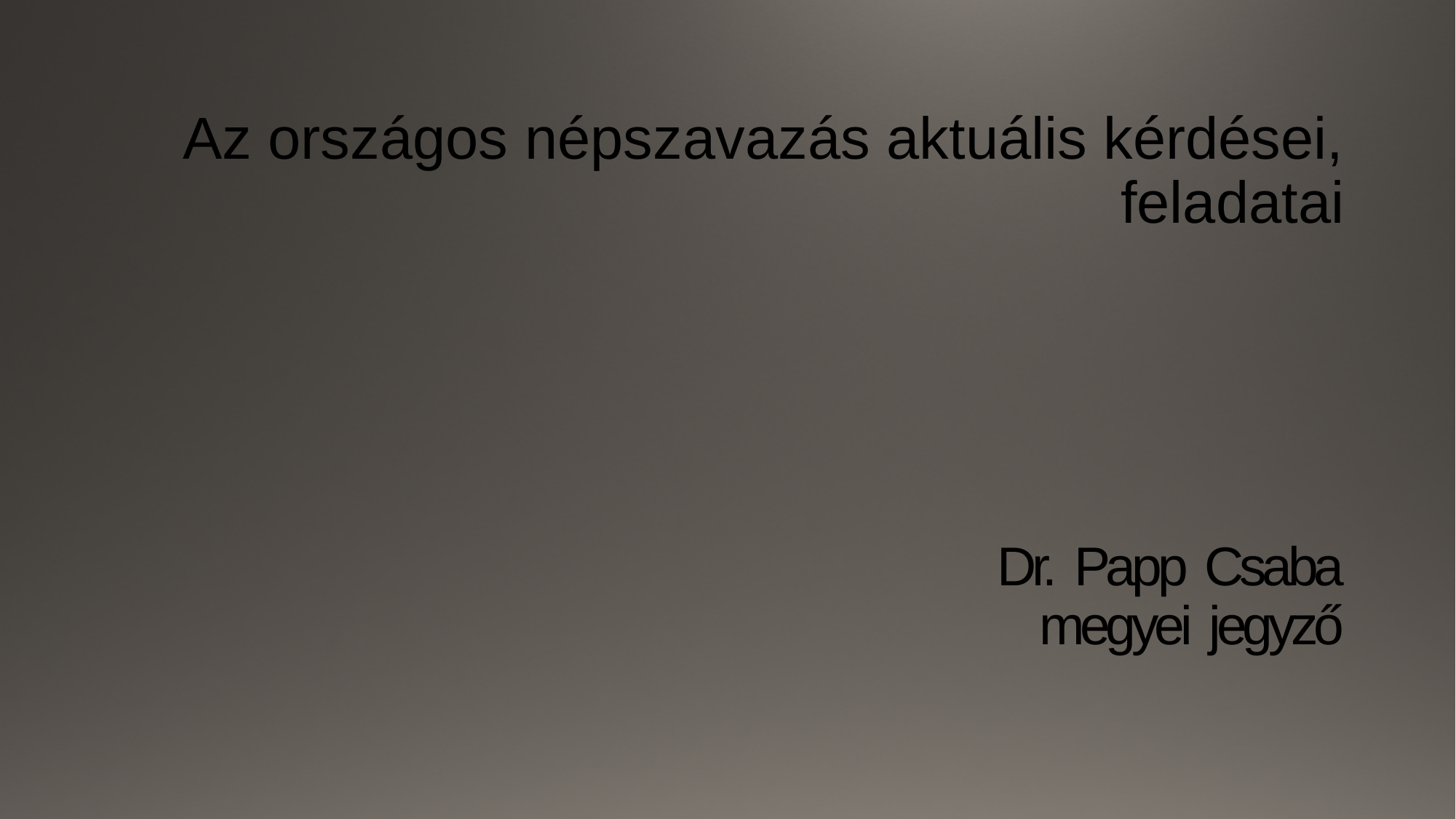

Az országos népszavazás aktuális kérdései, feladatai
# Dr.  Papp  Csaba megyei  jegyző